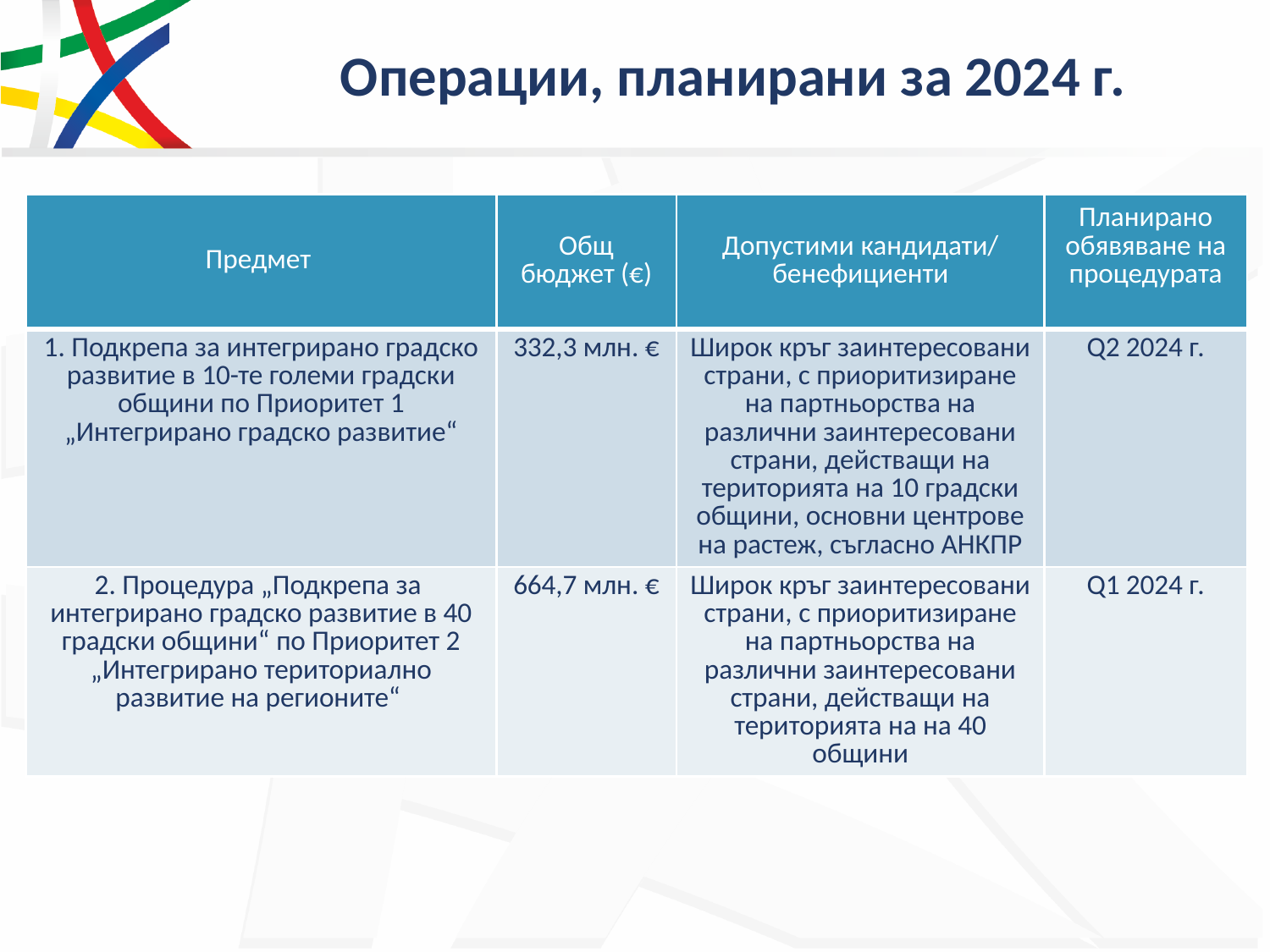

# Операции, планирани за 2024 г.
| Предмет | Общ бюджет (€) | Допустими кандидати/ бенефициенти | Планирано обявяване на процедурата |
| --- | --- | --- | --- |
| 1. Подкрепа за интегрирано градско развитие в 10-те големи градски общини по Приоритет 1 „Интегрирано градско развитие“ | 332,3 млн. € | Широк кръг заинтересовани страни, с приоритизиране на партньорства на различни заинтересовани страни, действащи на територията на 10 градски общини, основни центрове на растеж, съгласно АНКПР | Q2 2024 г. |
| 2. Процедура „Подкрепа за интегрирано градско развитие в 40 градски общини“ по Приоритет 2 „Интегрирано териториално развитие на регионите“ | 664,7 млн. € | Широк кръг заинтересовани страни, с приоритизиране на партньорства на различни заинтересовани страни, действащи на територията на на 40 общини | Q1 2024 г. |